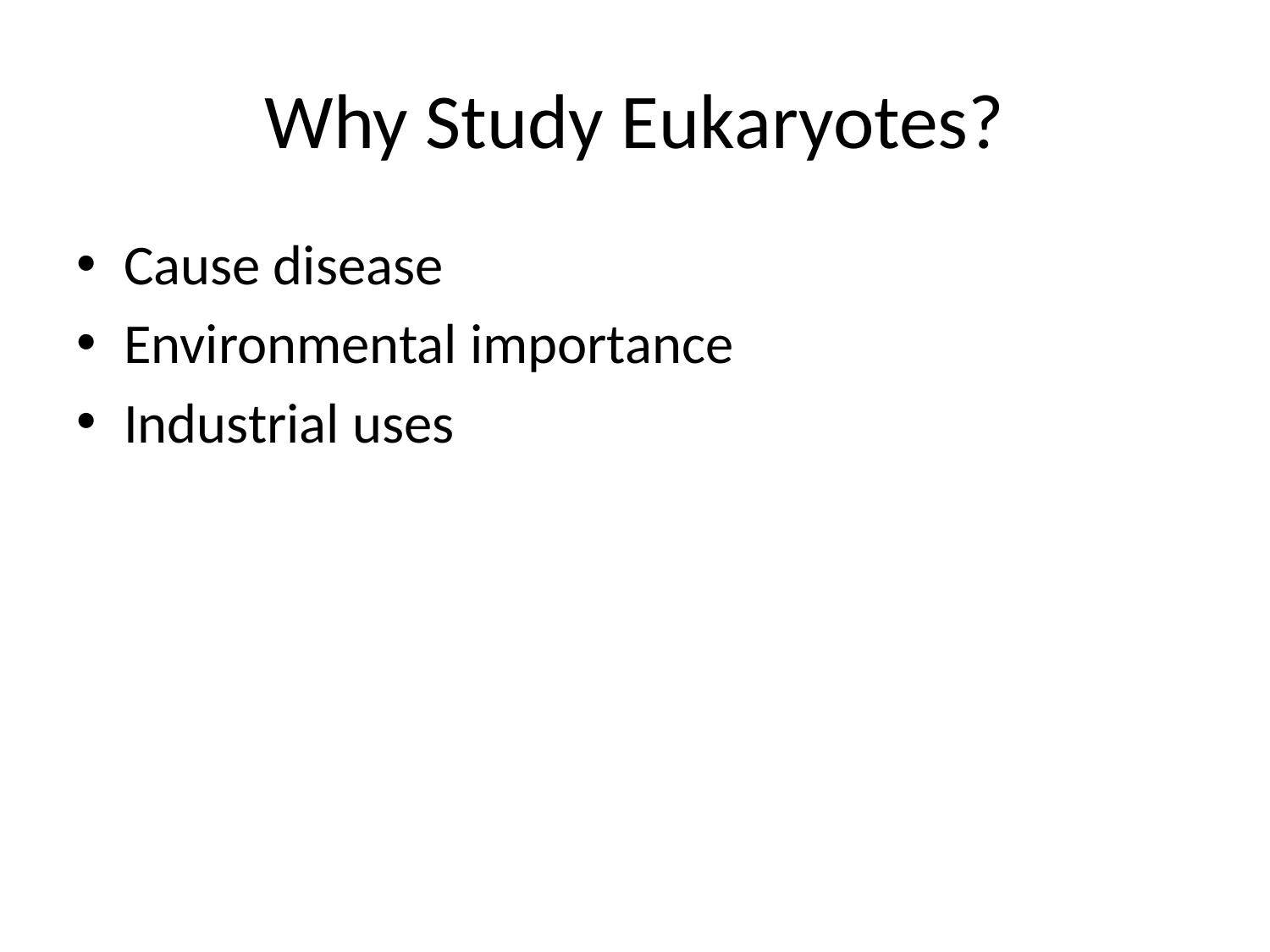

# Why Study Eukaryotes?
Cause disease
Environmental importance
Industrial uses